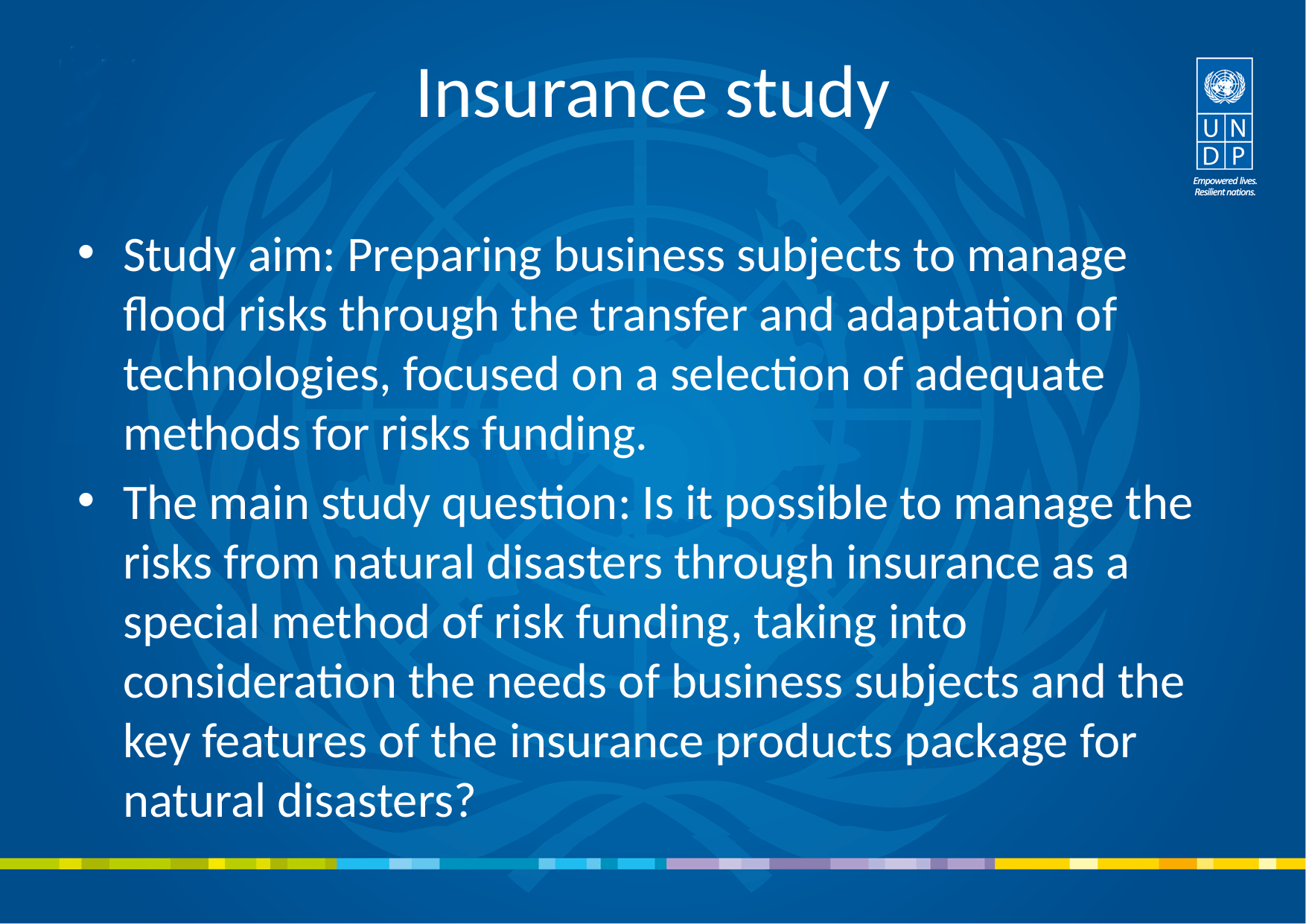

# Insurance study
Study aim: Preparing business subjects to manage flood risks through the transfer and adaptation of technologies, focused on a selection of adequate methods for risks funding.
The main study question: Is it possible to manage the risks from natural disasters through insurance as a special method of risk funding, taking into consideration the needs of business subjects and the key features of the insurance products package for natural disasters?